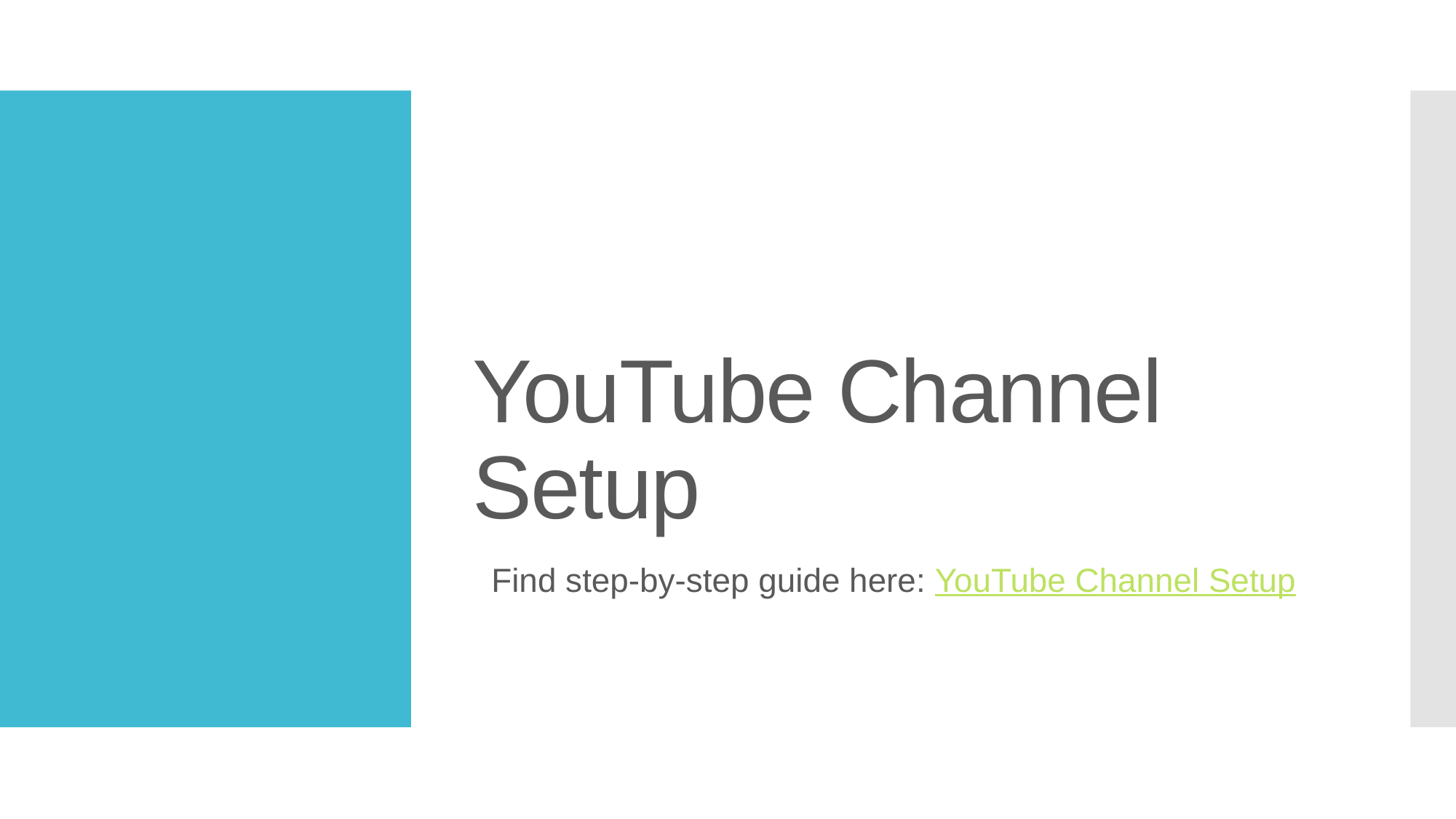

# YouTube Channel Setup
Find step-by-step guide here: YouTube Channel Setup